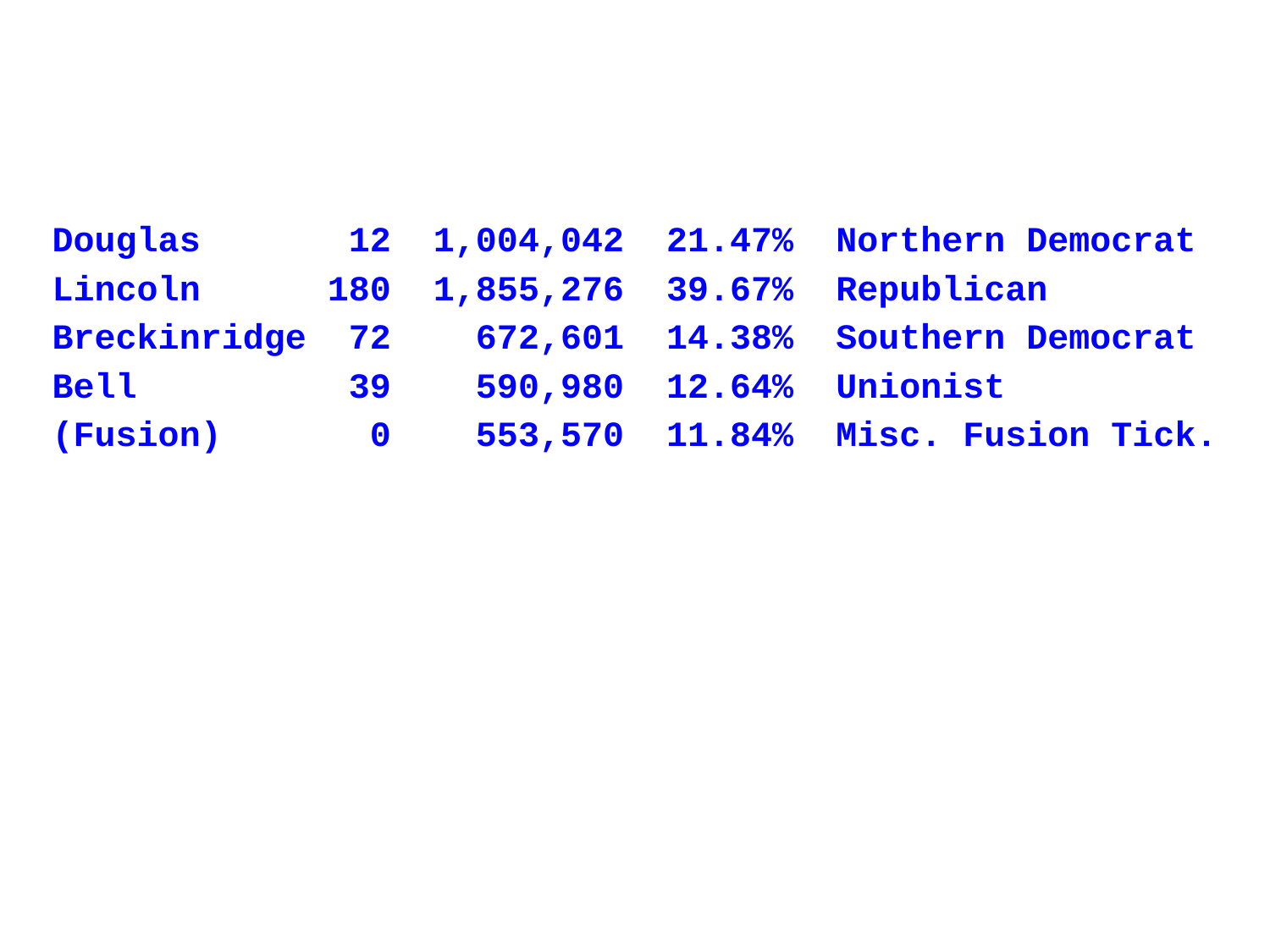

Douglas       12  1,004,042  21.47%  Northern Democrat
Lincoln      180  1,855,276  39.67%  Republican
Breckinridge  72    672,601  14.38%  Southern Democrat
Bell          39    590,980  12.64%  Unionist
(Fusion)       0    553,570  11.84%  Misc. Fusion Tick.